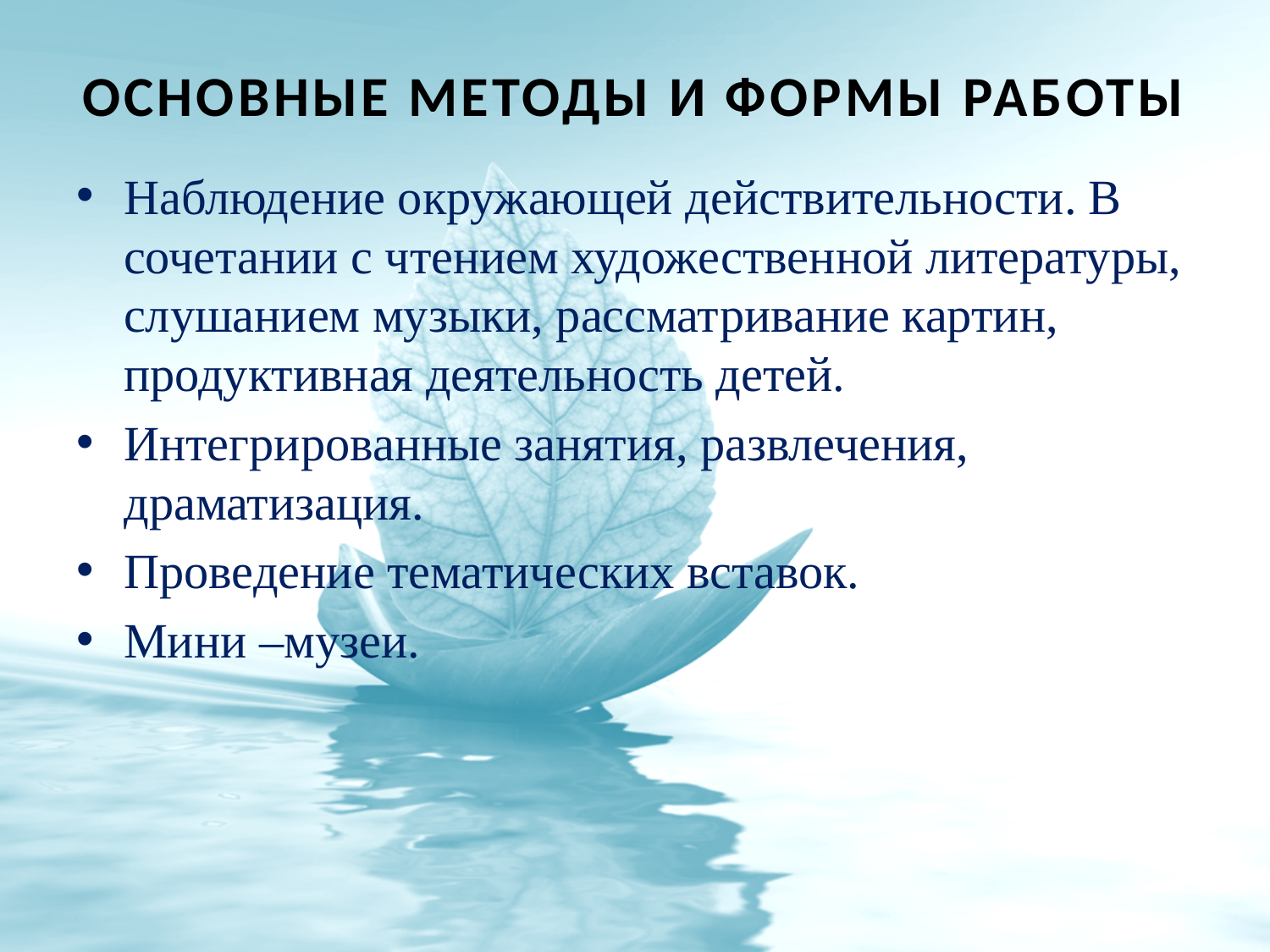

# Основные методы и формы работы
Наблюдение окружающей действительности. В сочетании с чтением художественной литературы, слушанием музыки, рассматривание картин, продуктивная деятельность детей.
Интегрированные занятия, развлечения, драматизация.
Проведение тематических вставок.
Мини –музеи.